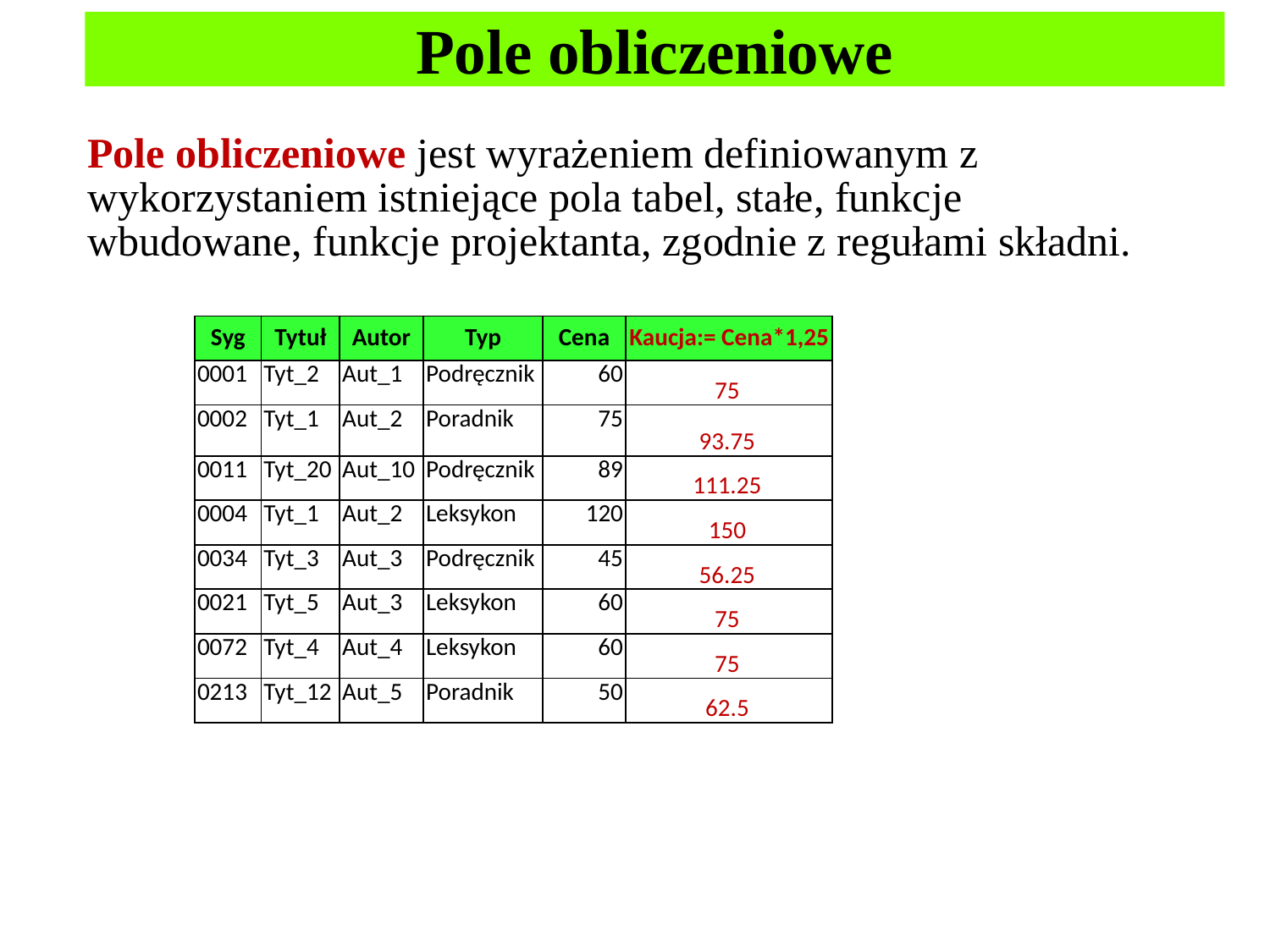

# Pole obliczeniowe
Pole obliczeniowe jest wyrażeniem definiowanym z wykorzystaniem istniejące pola tabel, stałe, funkcje wbudowane, funkcje projektanta, zgodnie z regułami składni.
| Syg | Tytuł | Autor | Typ | Cena | Kaucja:= Cena\*1,25 |
| --- | --- | --- | --- | --- | --- |
| 0001 | Tyt\_2 | Aut\_1 | Podręcznik | 60 | 75 |
| 0002 | Tyt\_1 | Aut\_2 | Poradnik | 75 | 93.75 |
| 0011 | Tyt\_20 | Aut\_10 | Podręcznik | 89 | 111.25 |
| 0004 | Tyt\_1 | Aut\_2 | Leksykon | 120 | 150 |
| 0034 | Tyt\_3 | Aut\_3 | Podręcznik | 45 | 56.25 |
| 0021 | Tyt\_5 | Aut\_3 | Leksykon | 60 | 75 |
| 0072 | Tyt\_4 | Aut\_4 | Leksykon | 60 | 75 |
| 0213 | Tyt\_12 | Aut\_5 | Poradnik | 50 | 62.5 |